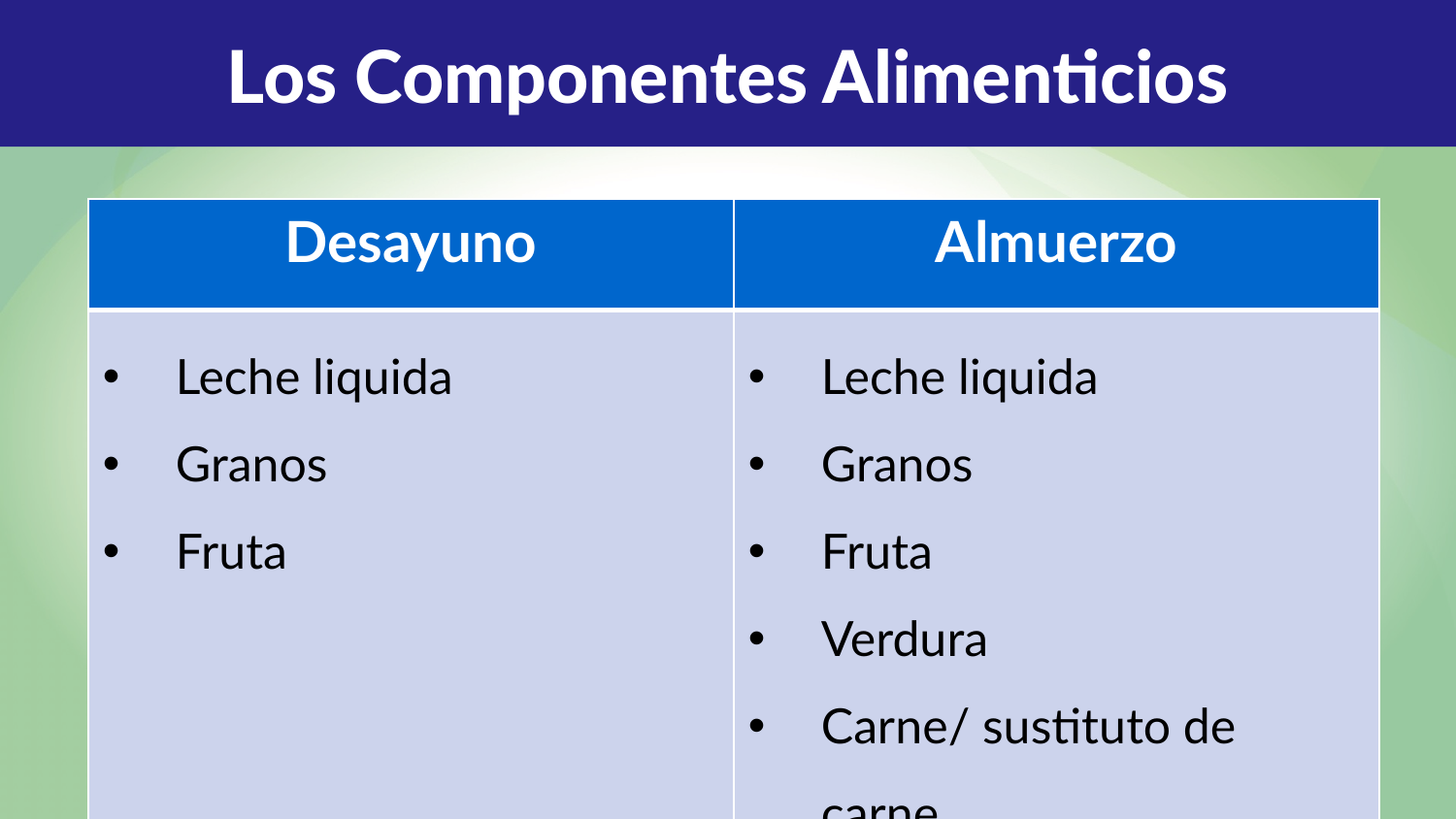

# Los Componentes Alimenticios
| Desayuno | Almuerzo |
| --- | --- |
| Leche liquida Granos Fruta | Leche liquida Granos Fruta Verdura Carne/ sustituto de carne |